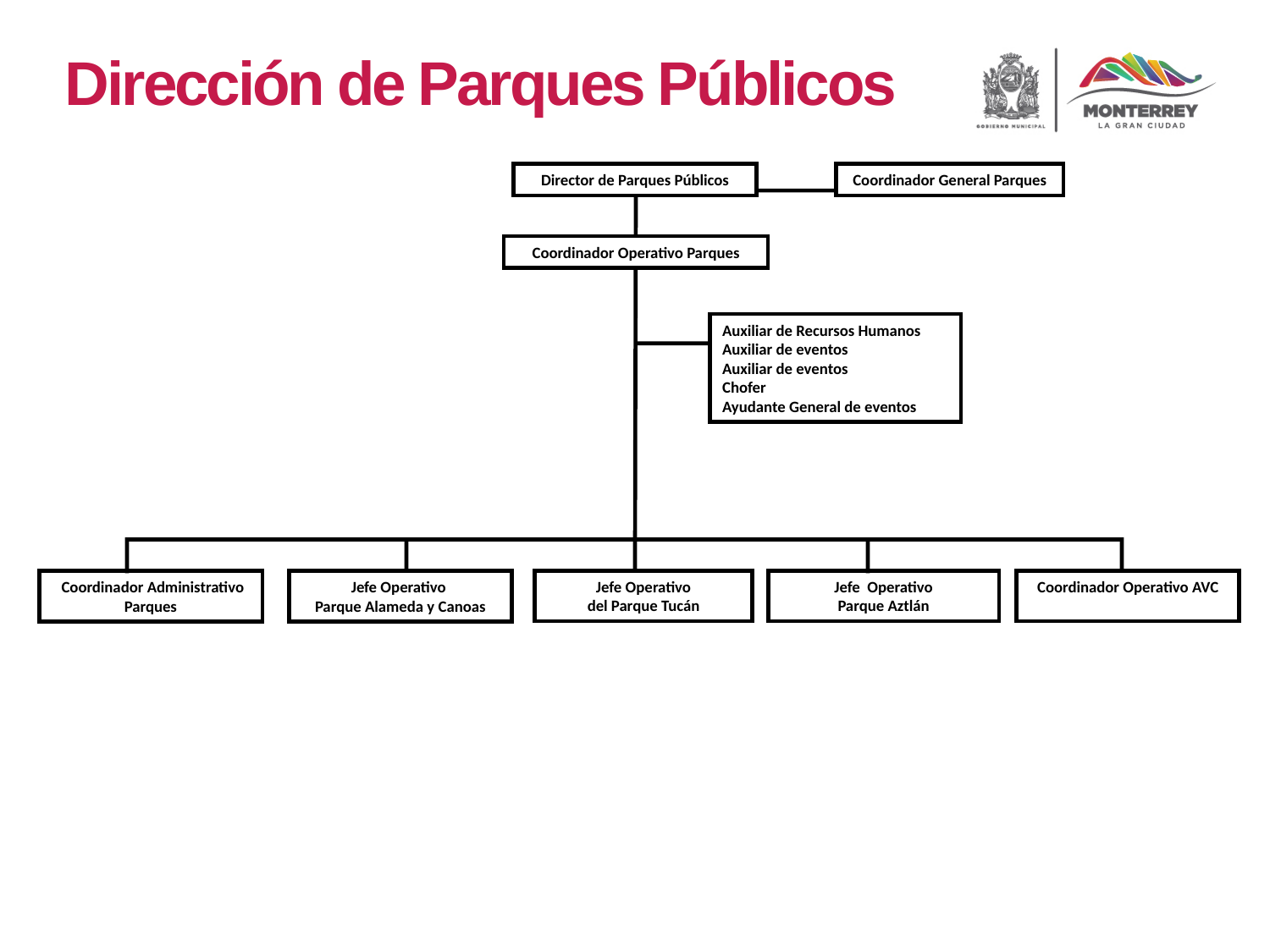

Dirección de Parques Públicos
Director de Parques Públicos
Coordinador General Parques

Coordinador Operativo Parques
Auxiliar de Recursos Humanos
Auxiliar de eventos
Auxiliar de eventos
Chofer
Ayudante General de eventos

Coordinador Operativo AVC

Jefe Operativo
del Parque Tucán
Jefe  Operativo
Parque Aztlán
Jefe Operativo
Parque Alameda y Canoas
 Coordinador Administrativo Parques